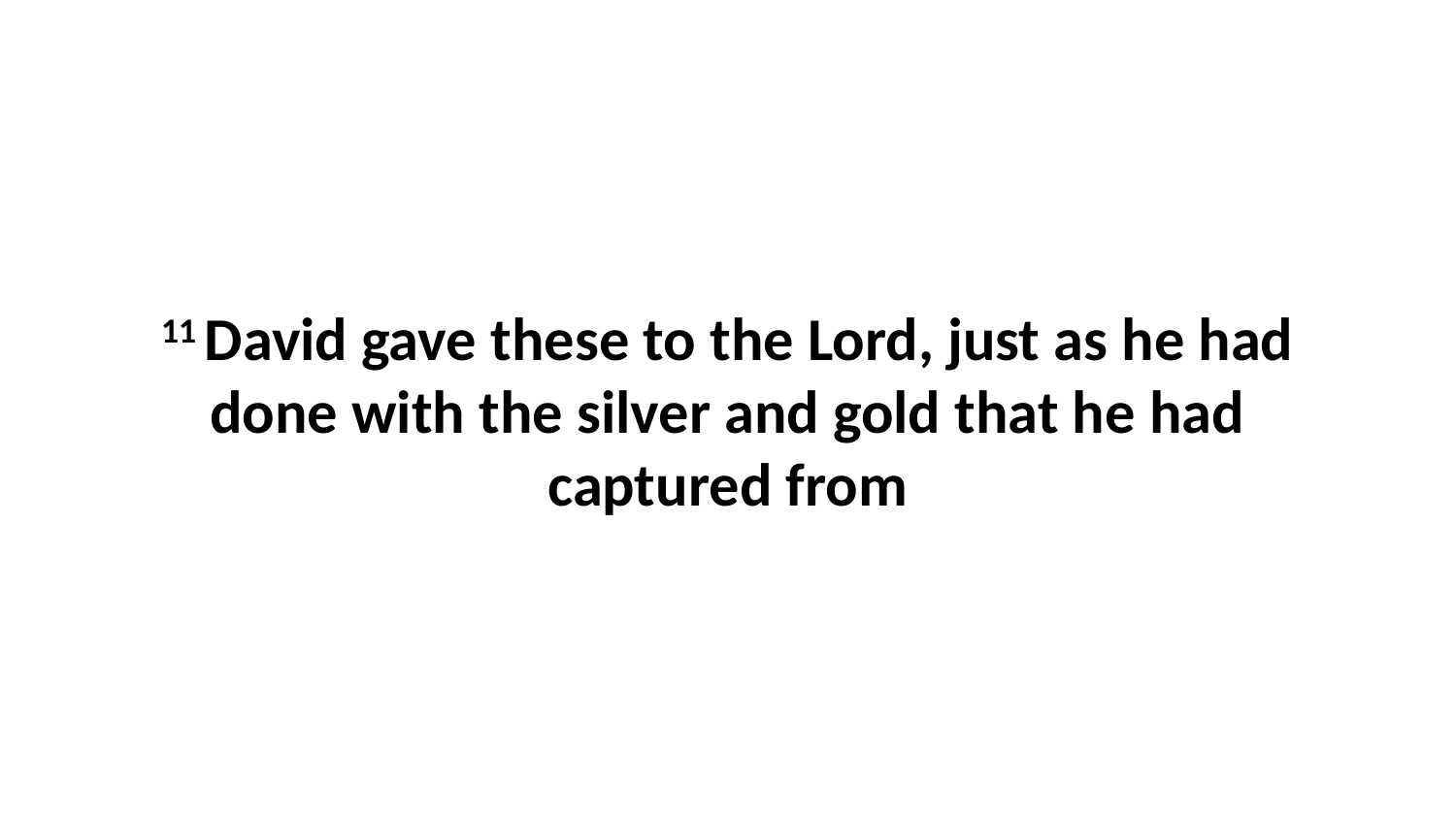

11 David gave these to the Lord, just as he had done with the silver and gold that he had captured from